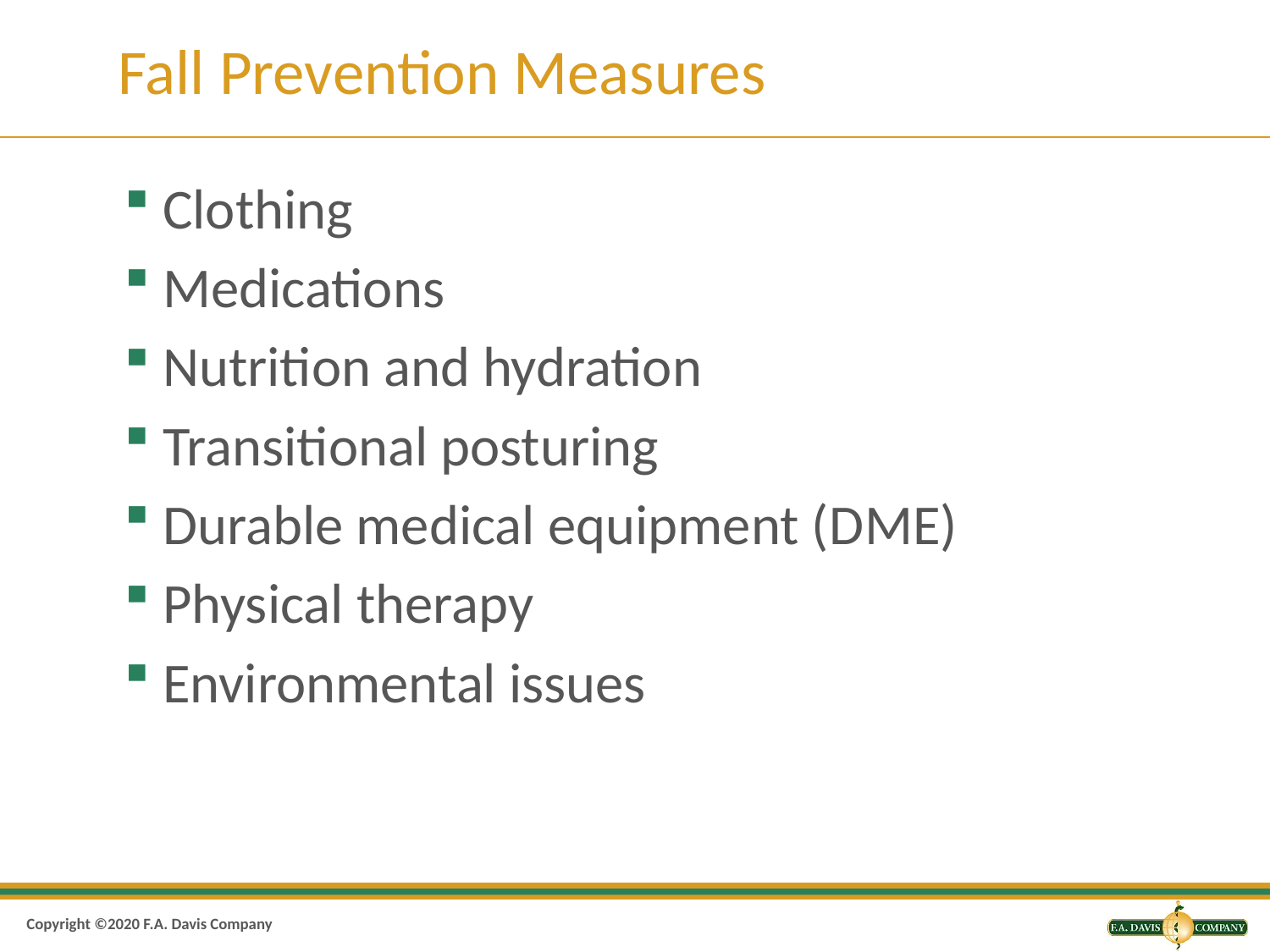

# Fall Prevention Measures
Clothing
Medications
Nutrition and hydration
Transitional posturing
Durable medical equipment (D M E)
Physical therapy
Environmental issues